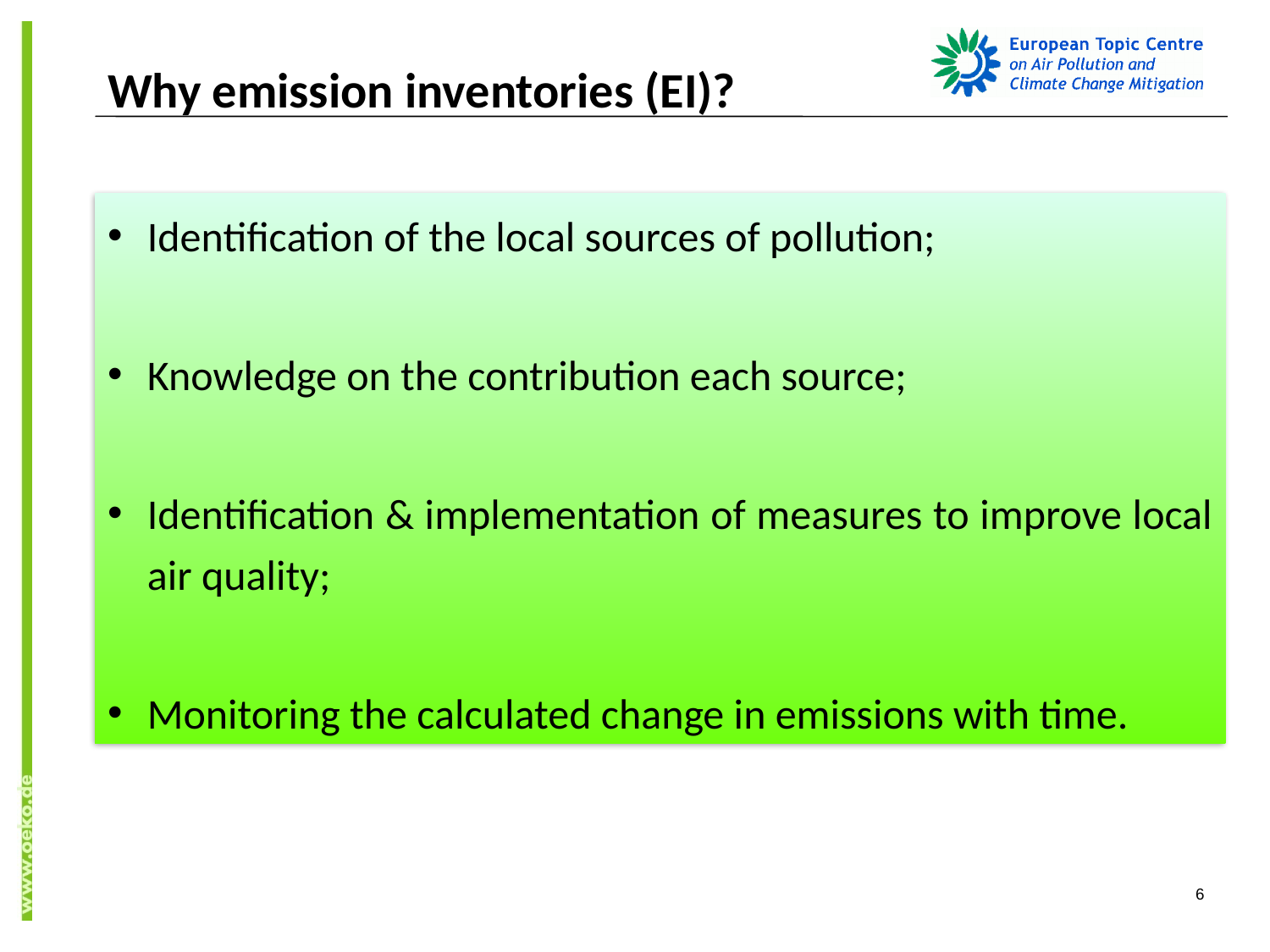

# Why emission inventories (EI)?
Identification of the local sources of pollution;

Knowledge on the contribution each source;

Identification & implementation of measures to improve local air quality;

Monitoring the calculated change in emissions with time.

6